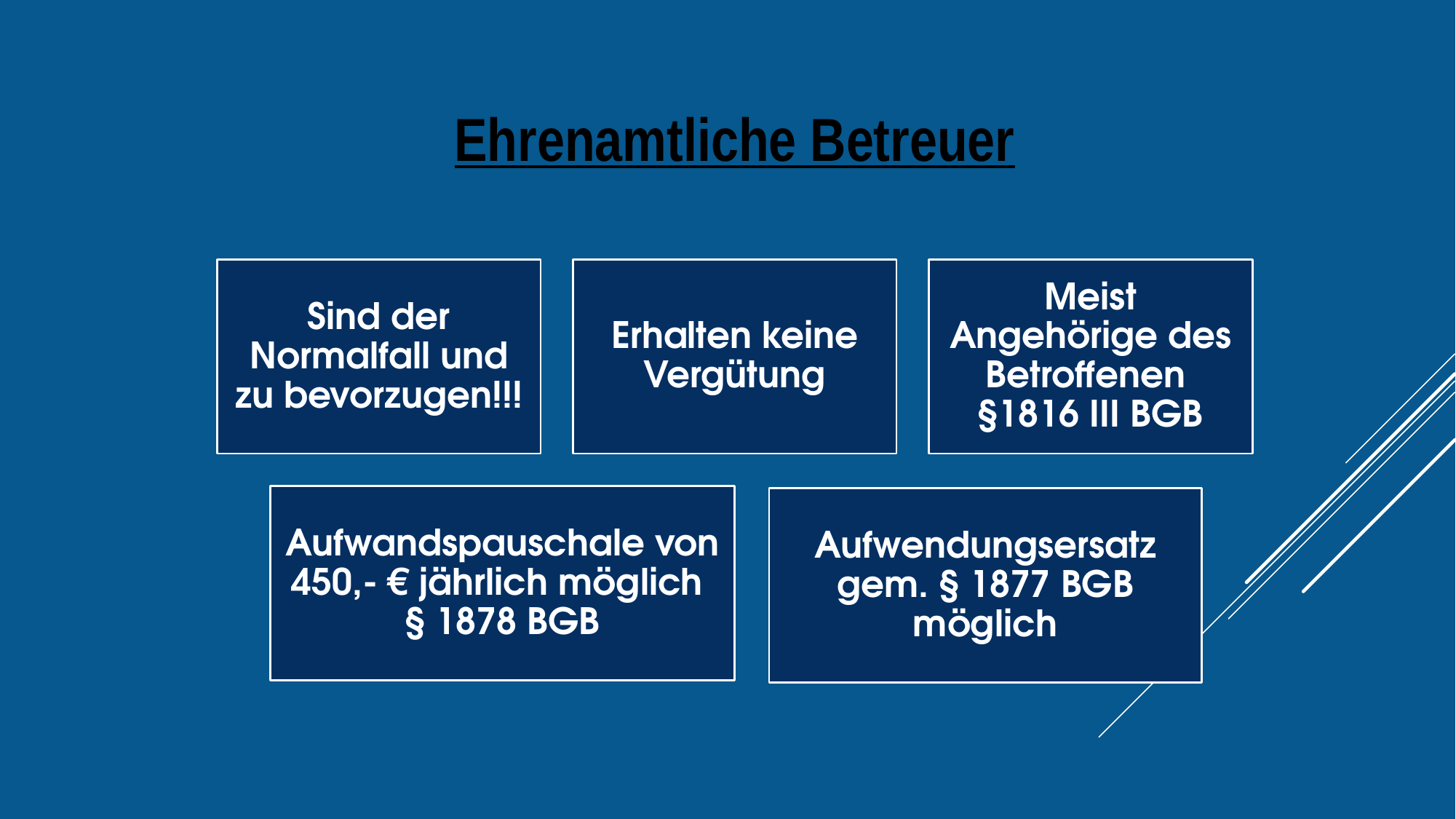

Ehrenamtliche Betreuer

Sind der Normalfall und zu bevorzugen!!!
Erhalten keine Vergütung
Meist Angehörige des Betroffenen  §1816 III BGB
Aufwandspauschale von 450,- € jährlich möglich
§ 1878 BGB
Aufwendungsersatz gem. § 1877 BGB möglich